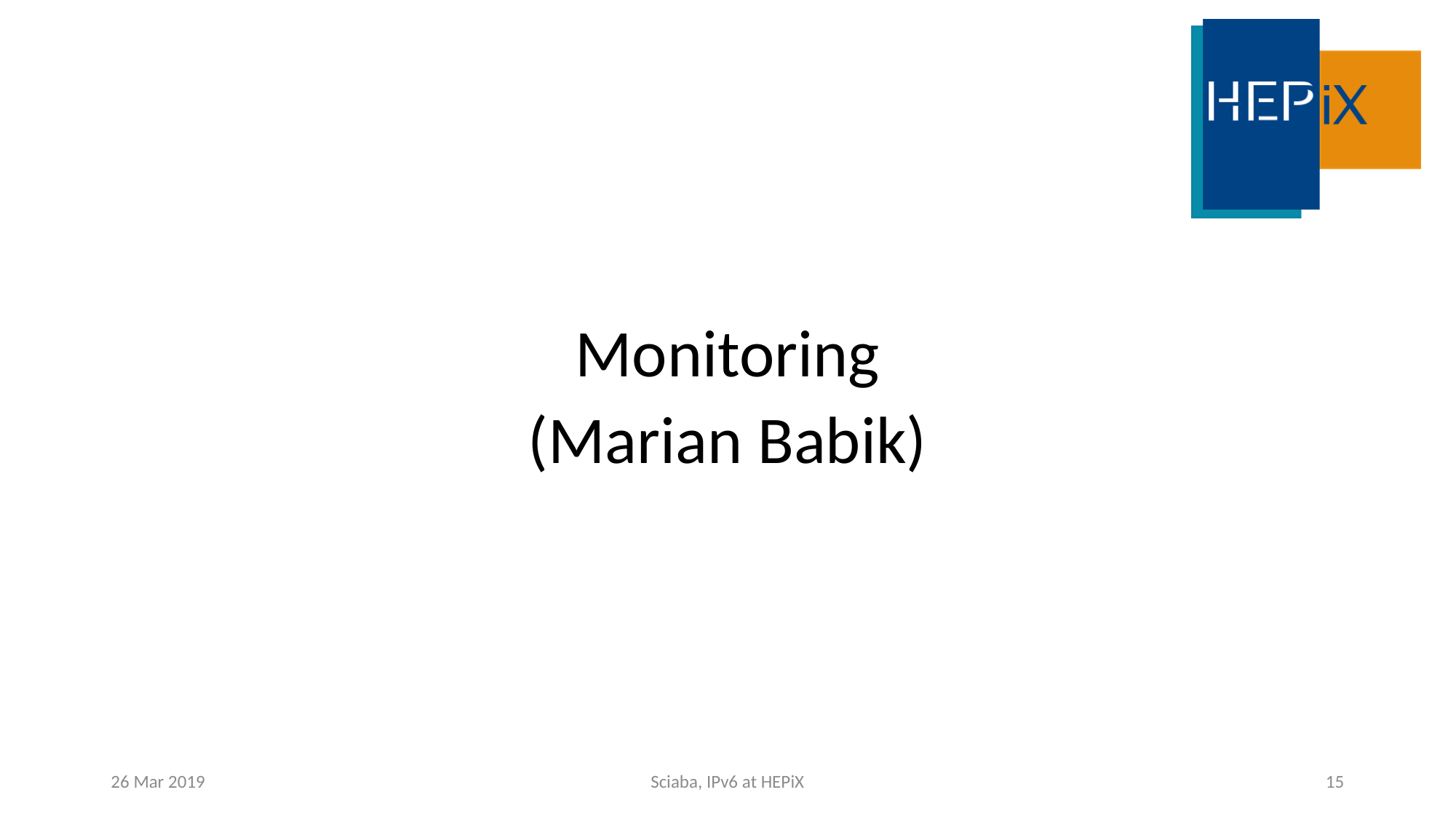

Monitoring
(Marian Babik)
26 Mar 2019
Sciaba, IPv6 at HEPiX
15